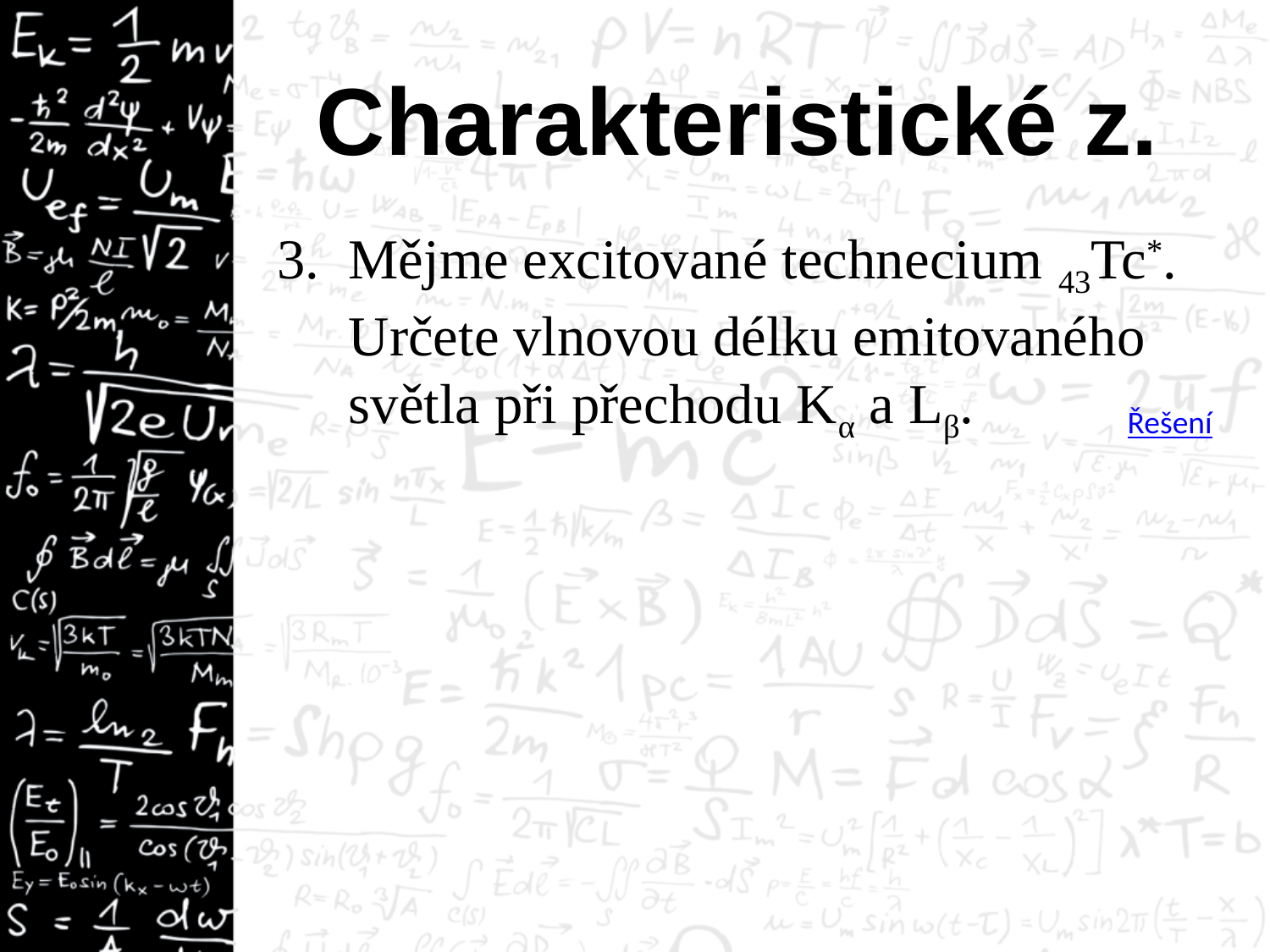

# Charakteristické z.
Mějme excitované technecium 43Tc*. Určete vlnovou délku emitovaného světla při přechodu Kα a Lβ.
Řešení